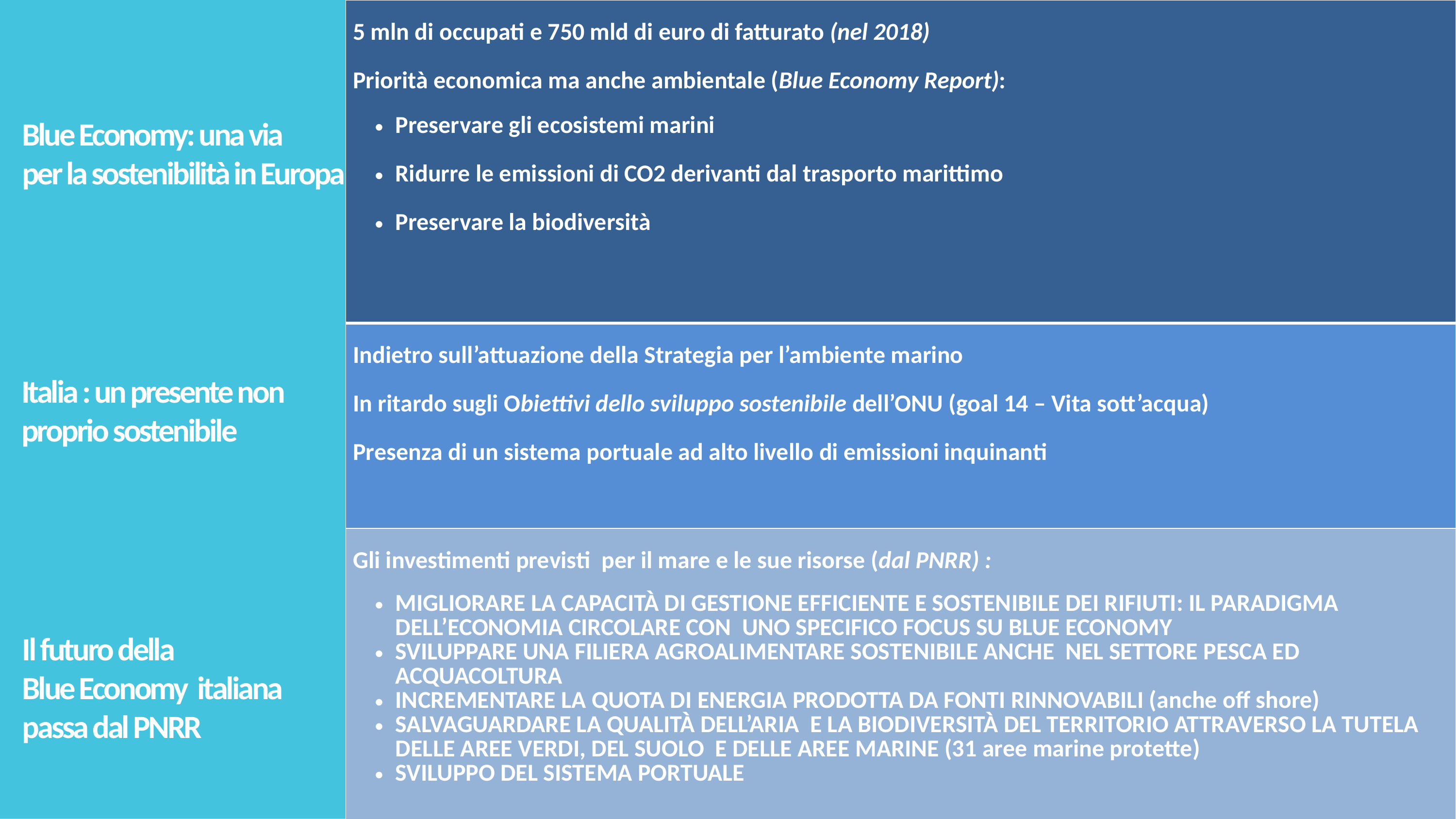

| 5 mln di occupati e 750 mld di euro di fatturato (nel 2018) Priorità economica ma anche ambientale (Blue Economy Report): Preservare gli ecosistemi marini Ridurre le emissioni di CO2 derivanti dal trasporto marittimo Preservare la biodiversità |
| --- |
| Indietro sull’attuazione della Strategia per l’ambiente marino In ritardo sugli Obiettivi dello sviluppo sostenibile dell’ONU (goal 14 – Vita sott’acqua) Presenza di un sistema portuale ad alto livello di emissioni inquinanti |
| Gli investimenti previsti per il mare e le sue risorse (dal PNRR) : migliorare la capacità di gestione efficiente e sostenibile dei rifiuti: il paradigma dell’economia circolare con uno specifico focus su blue economy sviluppare una filiera agroalimentare sostenibile anche nel settore pesca ed acquacoltura incrementare la quota di energia prodotta da fonti rinnovabili (anche off shore) salvaguardare la qualità dell’aria e la biodiversità del territorio attraverso la tutela delle aree verdi, del suolo e delle aree marine (31 aree marine protette) sviluppo del sistema portuale |
Blue Economy: una via
per la sostenibilità in Europa
Filiera ittica
Italia : un presente non proprio sostenibile
Il futuro della
Blue Economy  italiana passa dal PNRR